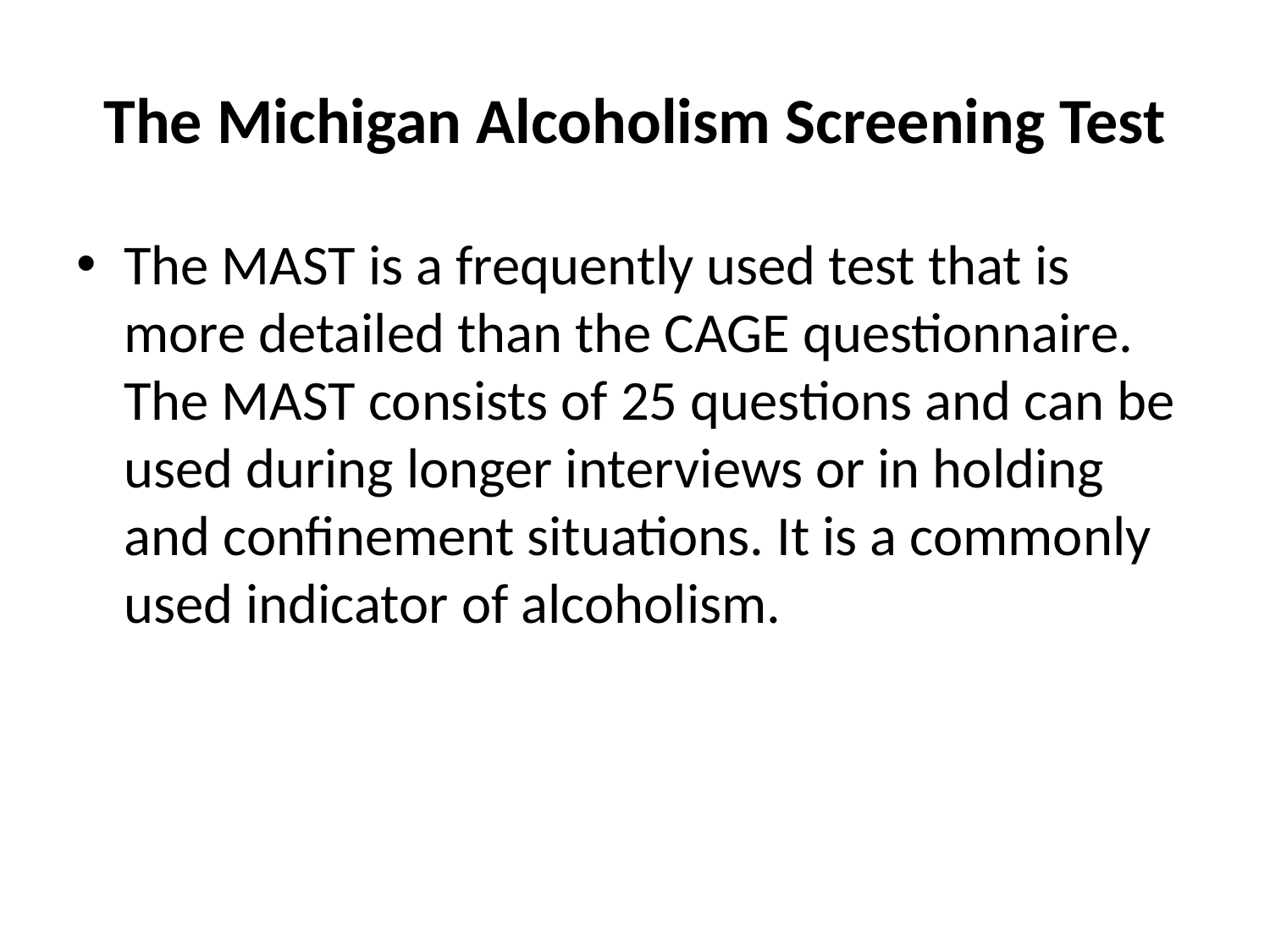

# The Michigan Alcoholism Screening Test
The MAST is a frequently used test that is more detailed than the CAGE questionnaire. The MAST consists of 25 questions and can be used during longer interviews or in holding and confinement situations. It is a commonly used indicator of alcoholism.